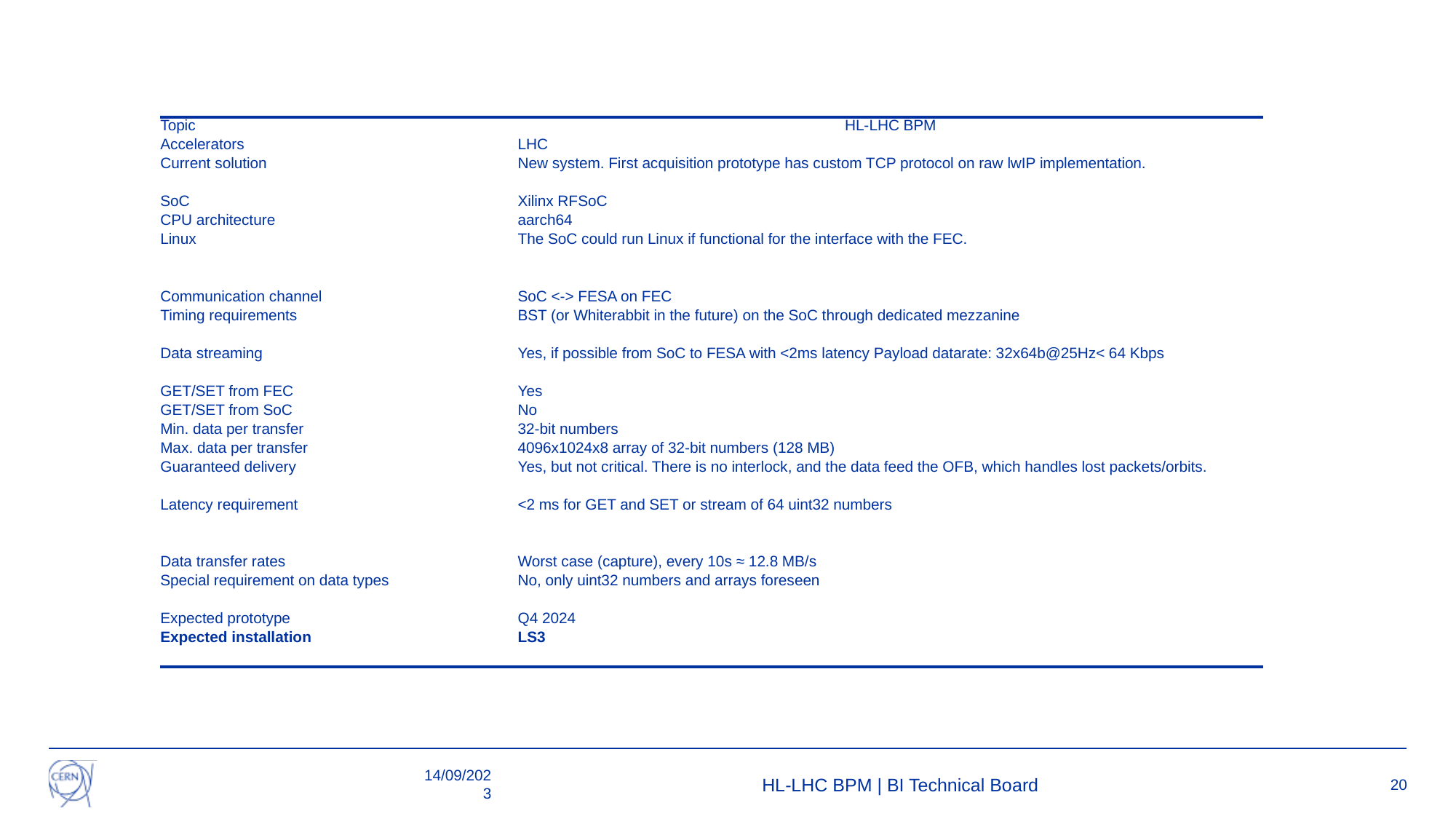

| Topic | HL-LHC BPM |
| --- | --- |
| Accelerators | LHC |
| Current solution | New system. First acquisition prototype has custom TCP protocol on raw lwIP implementation. |
| SoC | Xilinx RFSoC |
| CPU architecture | aarch64 |
| Linux | The SoC could run Linux if functional for the interface with the FEC. |
| Communication channel | SoC <-> FESA on FEC |
| Timing requirements | BST (or Whiterabbit in the future) on the SoC through dedicated mezzanine |
| Data streaming | Yes, if possible from SoC to FESA with <2ms latency Payload datarate: 32x64b@25Hz< 64 Kbps |
| GET/SET from FEC | Yes |
| GET/SET from SoC | No |
| Min. data per transfer | 32-bit numbers |
| Max. data per transfer | 4096x1024x8 array of 32-bit numbers (128 MB) |
| Guaranteed delivery | Yes, but not critical. There is no interlock, and the data feed the OFB, which handles lost packets/orbits. |
| Latency requirement | <2 ms for GET and SET or stream of 64 uint32 numbers |
| Data transfer rates | Worst case (capture), every 10s ≈ 12.8 MB/s |
| Special requirement on data types | No, only uint32 numbers and arrays foreseen |
| Expected prototype | Q4 2024 |
| Expected installation | LS3 |
14/09/2023
HL-LHC BPM | BI Technical Board
20